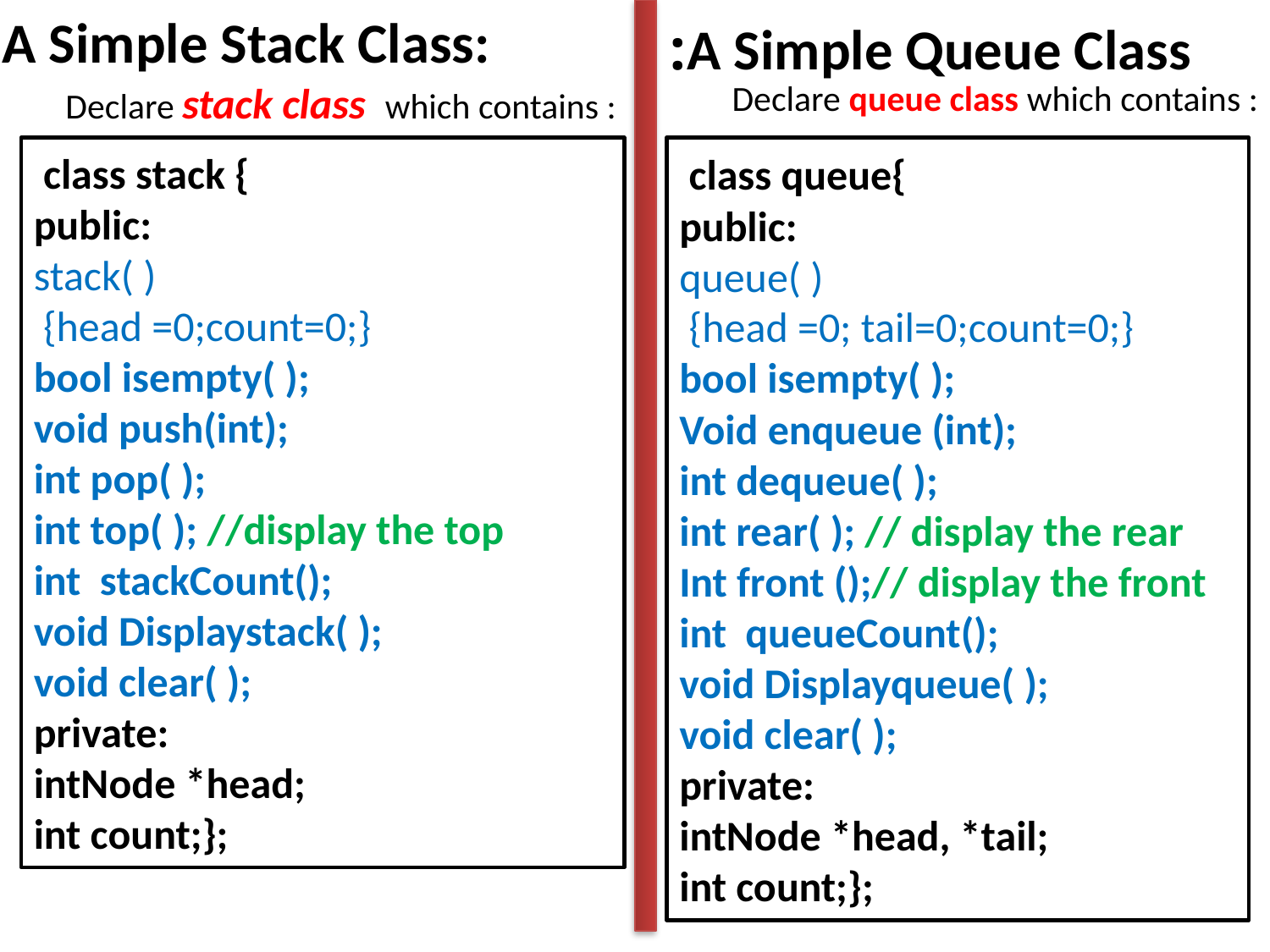

A Simple Stack Class:
Declare stack class  which contains :
A Simple Queue Class:
Declare queue class which contains :
 class stack {
public:
stack( )
 {head =0;count=0;}
bool isempty( );
void push(int);
int pop( );
int top( ); //display the top
int  stackCount();
void Displaystack( );
void clear( );
private:
intNode *head;
int count;};
 class queue{
public:
queue( )
 {head =0; tail=0;count=0;}
bool isempty( );
Void enqueue (int);
int dequeue( );
int rear( ); // display the rear
Int front ();// display the front
int  queueCount();
void Displayqueue( );
void clear( );
private:
intNode *head, *tail;
int count;};